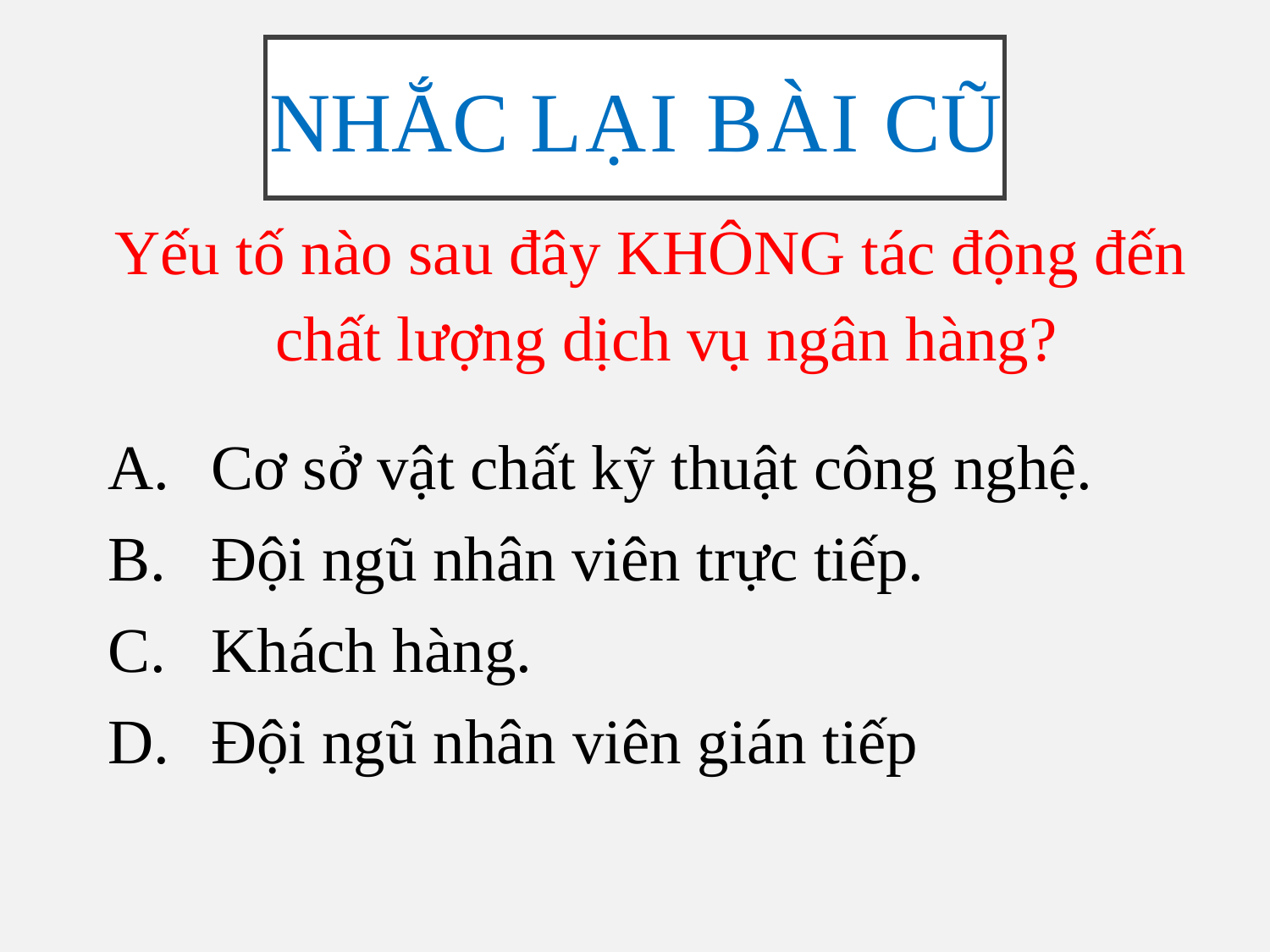

# NHẮC LẠI BÀI CŨ
Yếu tố nào sau đây KHÔNG tác động đến  chất lượng dịch vụ ngân hàng?
Cơ sở vật chất kỹ thuật công nghệ.
Đội ngũ nhân viên trực tiếp.
Khách hàng.
Đội ngũ nhân viên gián tiếp